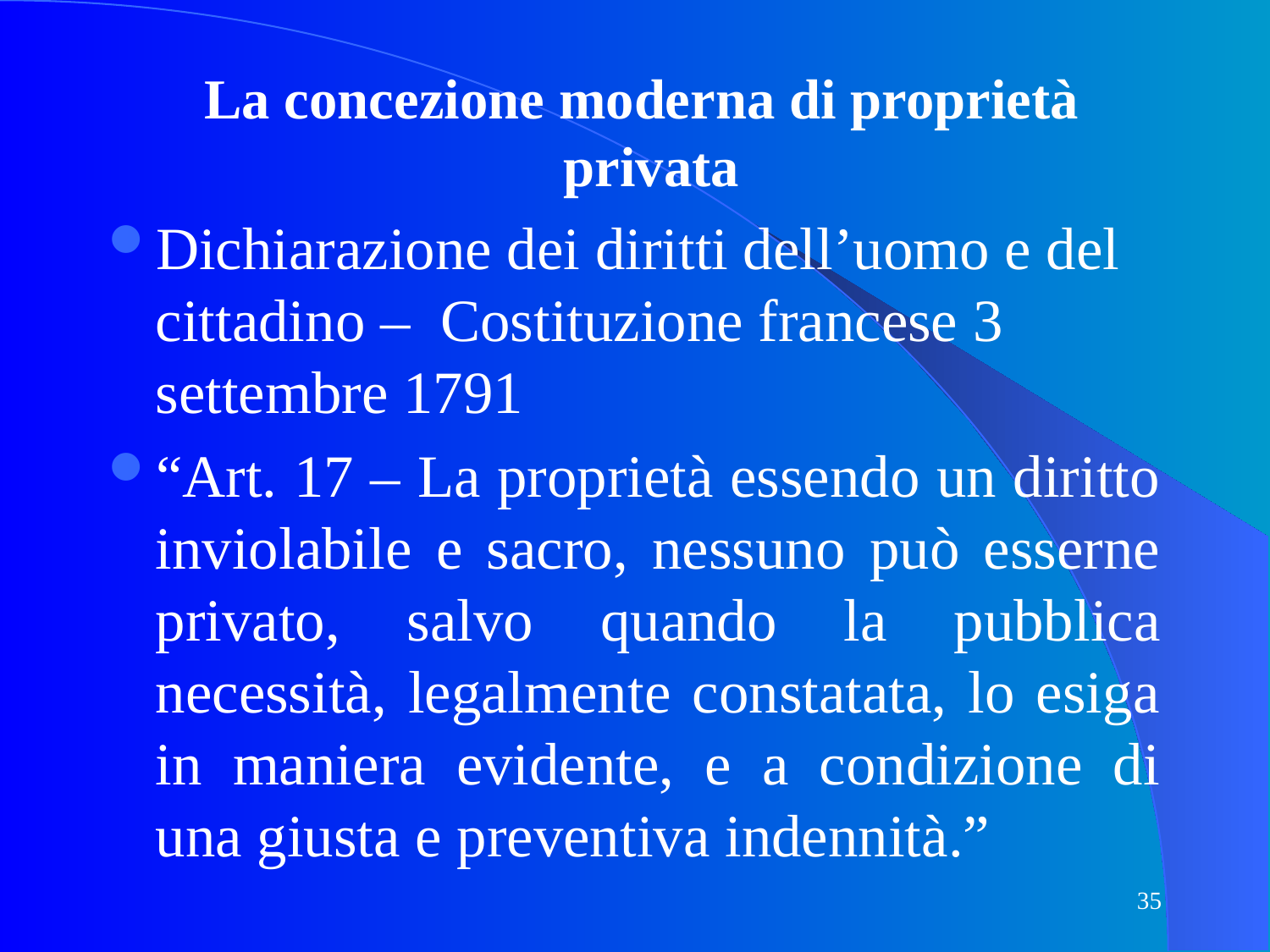

La concezione moderna di proprietà privata
Dichiarazione dei diritti dell’uomo e del cittadino –  Costituzione francese 3 settembre 1791
“Art. 17 – La proprietà essendo un diritto inviolabile e sacro, nessuno può esserne privato, salvo quando la pubblica necessità, legalmente constatata, lo esiga in maniera evidente, e a condizione di una giusta e preventiva indennità.”

35